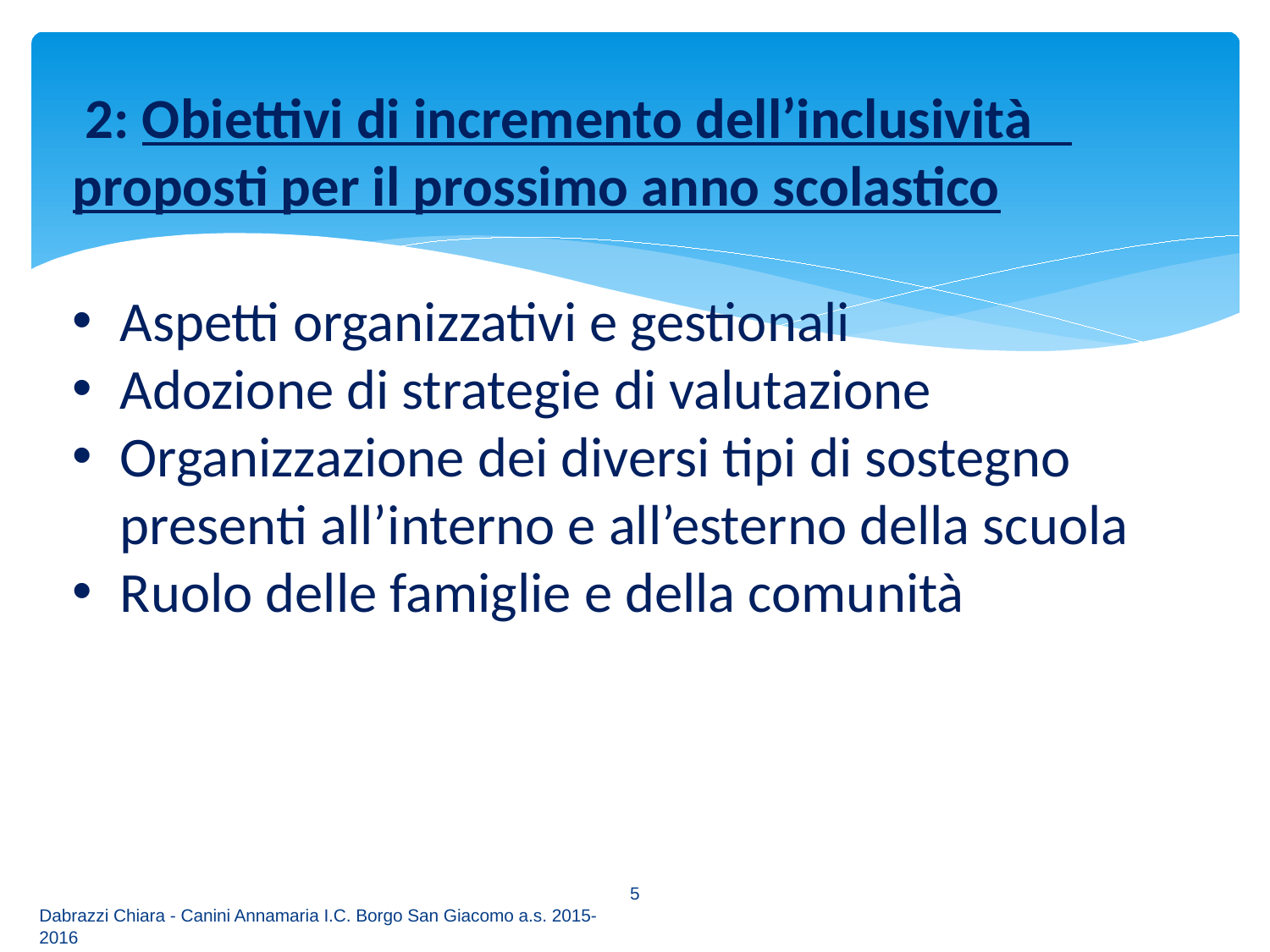

2: Obiettivi di incremento dell’inclusività    proposti per il prossimo anno scolastico

Aspetti organizzativi e gestionali
Adozione di strategie di valutazione
Organizzazione dei diversi tipi di sostegno presenti all’interno e all’esterno della scuola
Ruolo delle famiglie e della comunità
5
Dabrazzi Chiara - Canini Annamaria I.C. Borgo San Giacomo a.s. 2015-2016